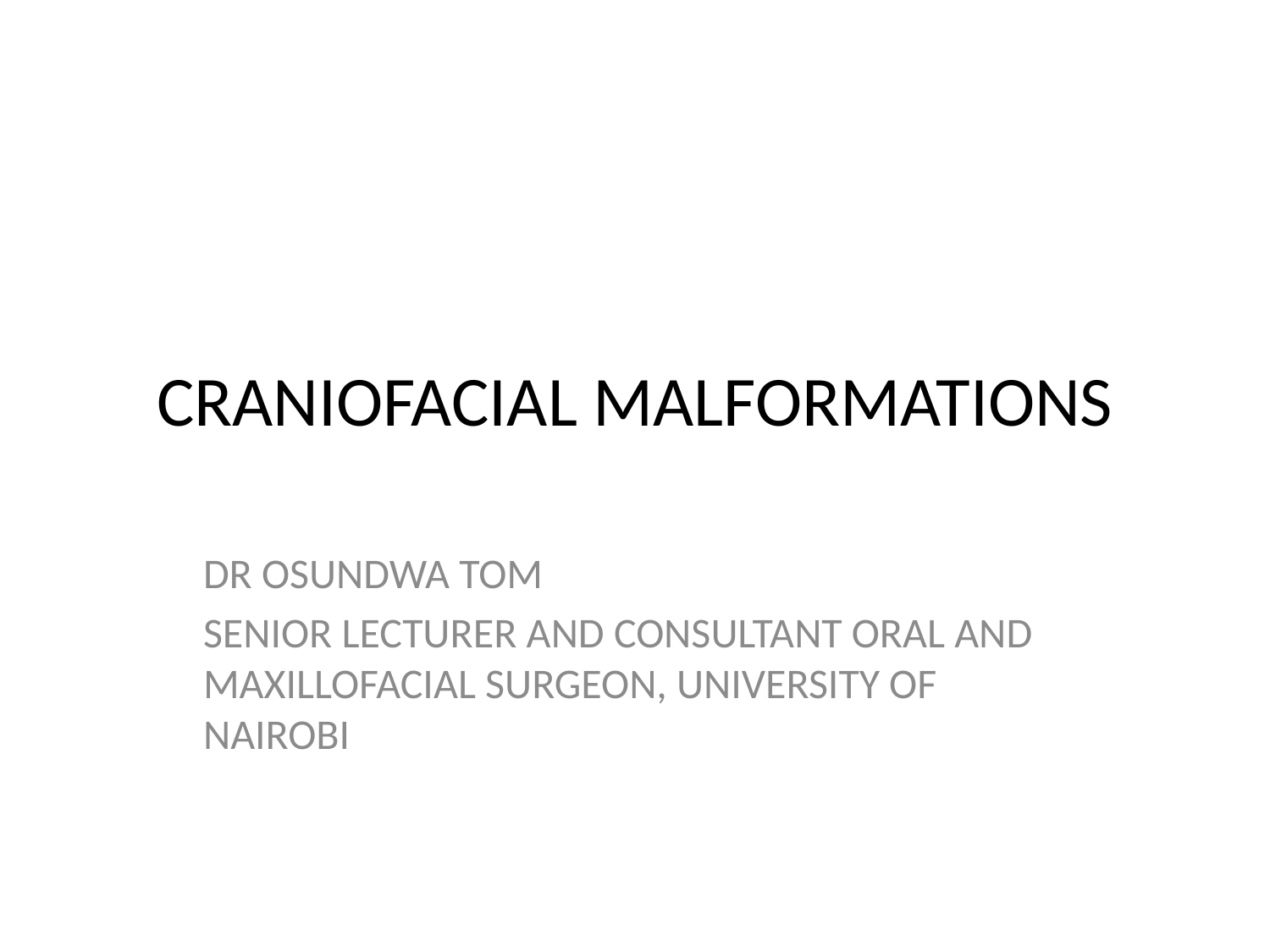

# CRANIOFACIAL MALFORMATIONS
DR OSUNDWA TOM
SENIOR LECTURER AND CONSULTANT ORAL AND MAXILLOFACIAL SURGEON, UNIVERSITY OF NAIROBI